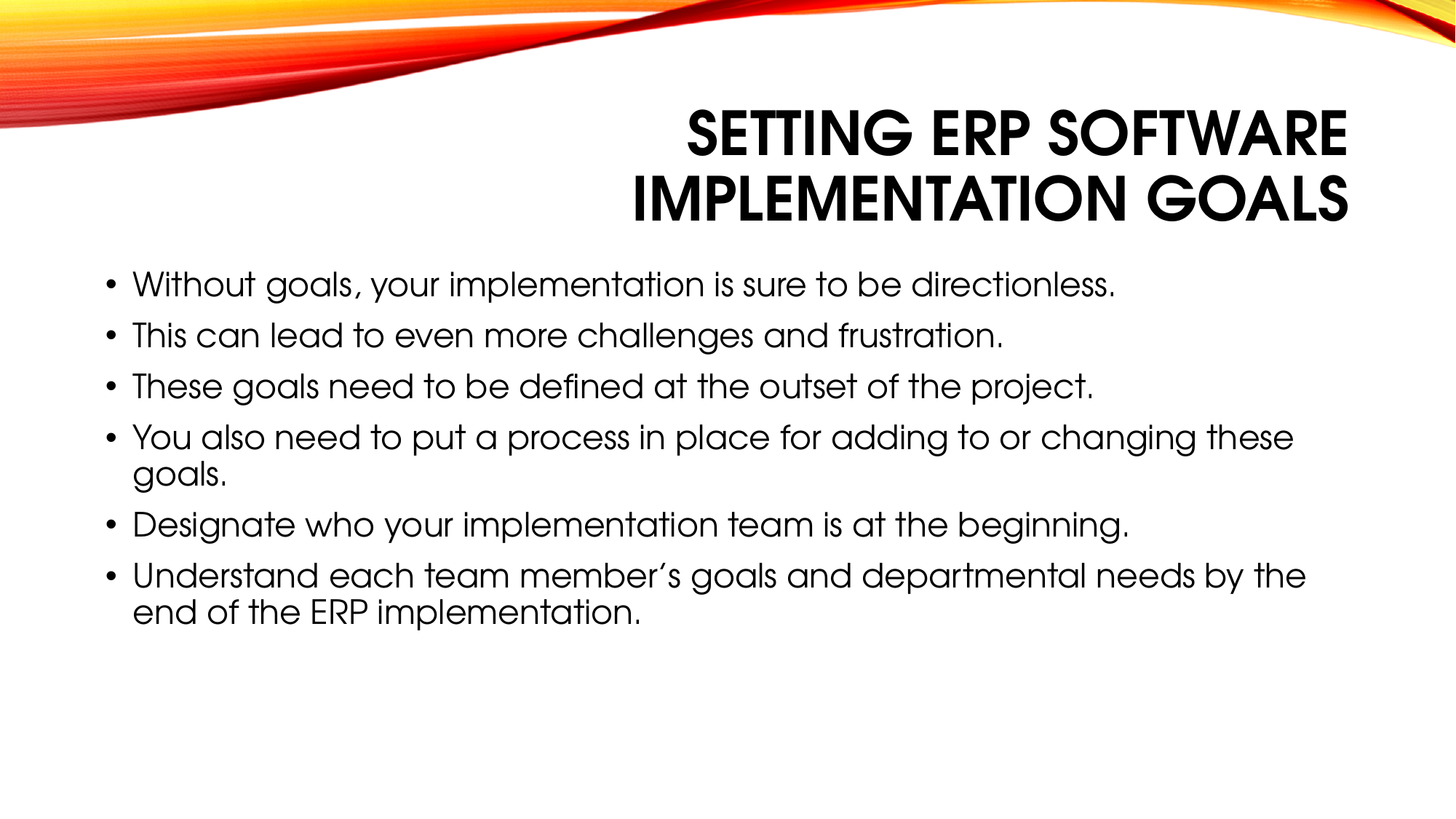

# Setting ERP Software Implementation Goals
Without goals, your implementation is sure to be directionless.
This can lead to even more challenges and frustration.
These goals need to be defined at the outset of the project.
You also need to put a process in place for adding to or changing these goals.
Designate who your implementation team is at the beginning.
Understand each team member’s goals and departmental needs by the end of the ERP implementation.